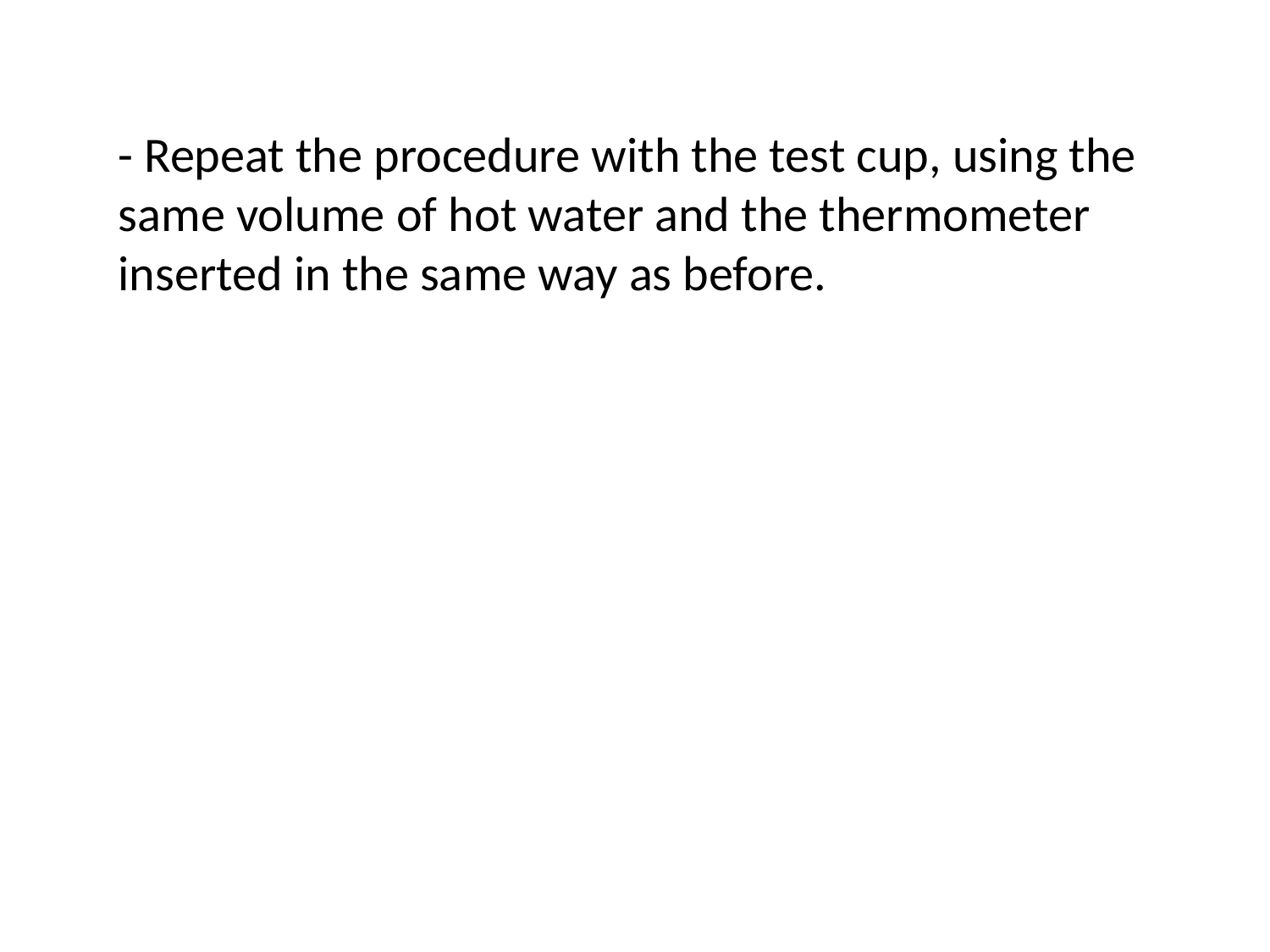

- Repeat the procedure with the test cup, using the same volume of hot water and the thermometer inserted in the same way as before.